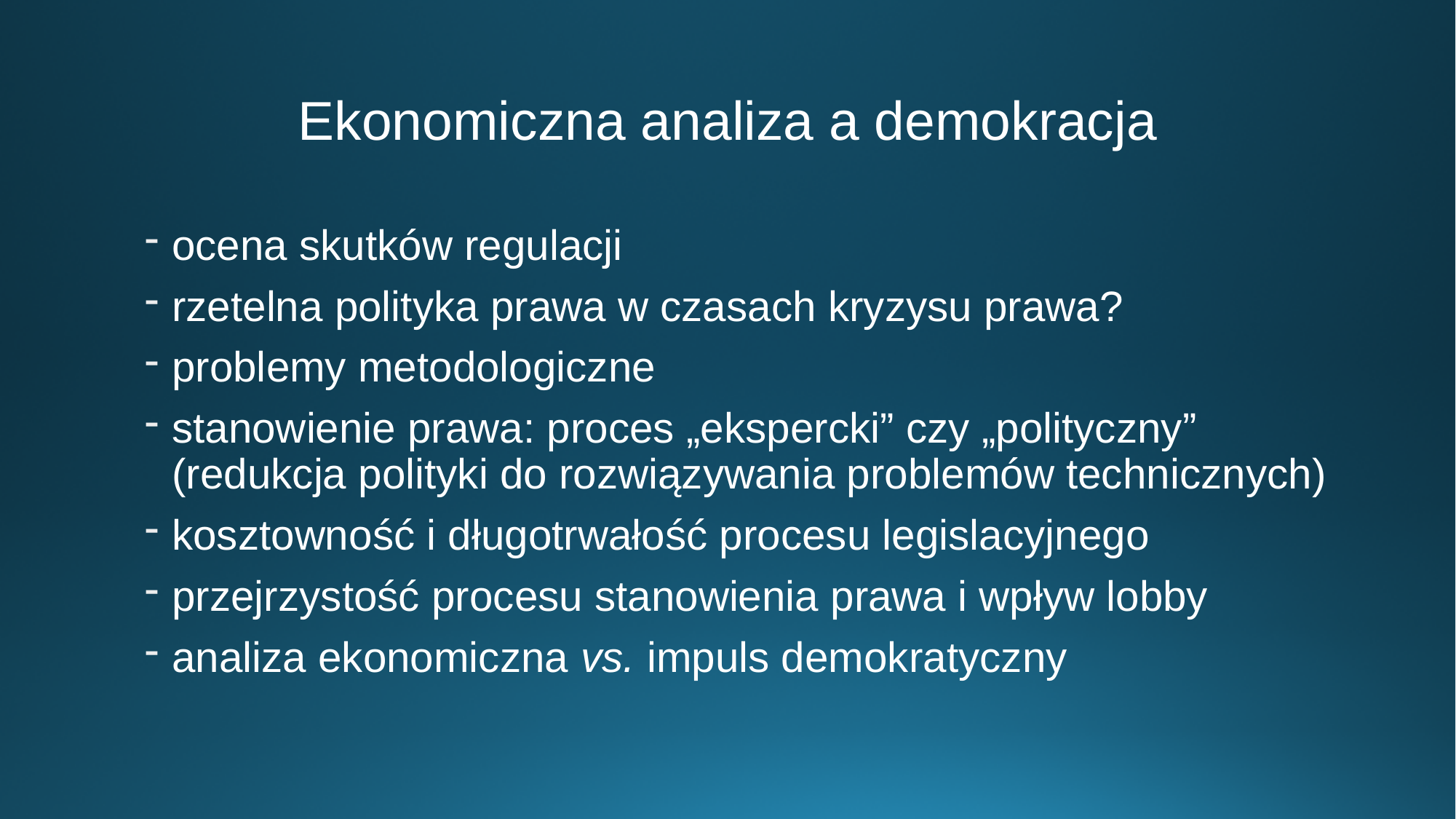

# Ekonomiczna analiza a demokracja
ocena skutków regulacji
rzetelna polityka prawa w czasach kryzysu prawa?
problemy metodologiczne
stanowienie prawa: proces „ekspercki” czy „polityczny” (redukcja polityki do rozwiązywania problemów technicznych)
kosztowność i długotrwałość procesu legislacyjnego
przejrzystość procesu stanowienia prawa i wpływ lobby
analiza ekonomiczna vs. impuls demokratyczny